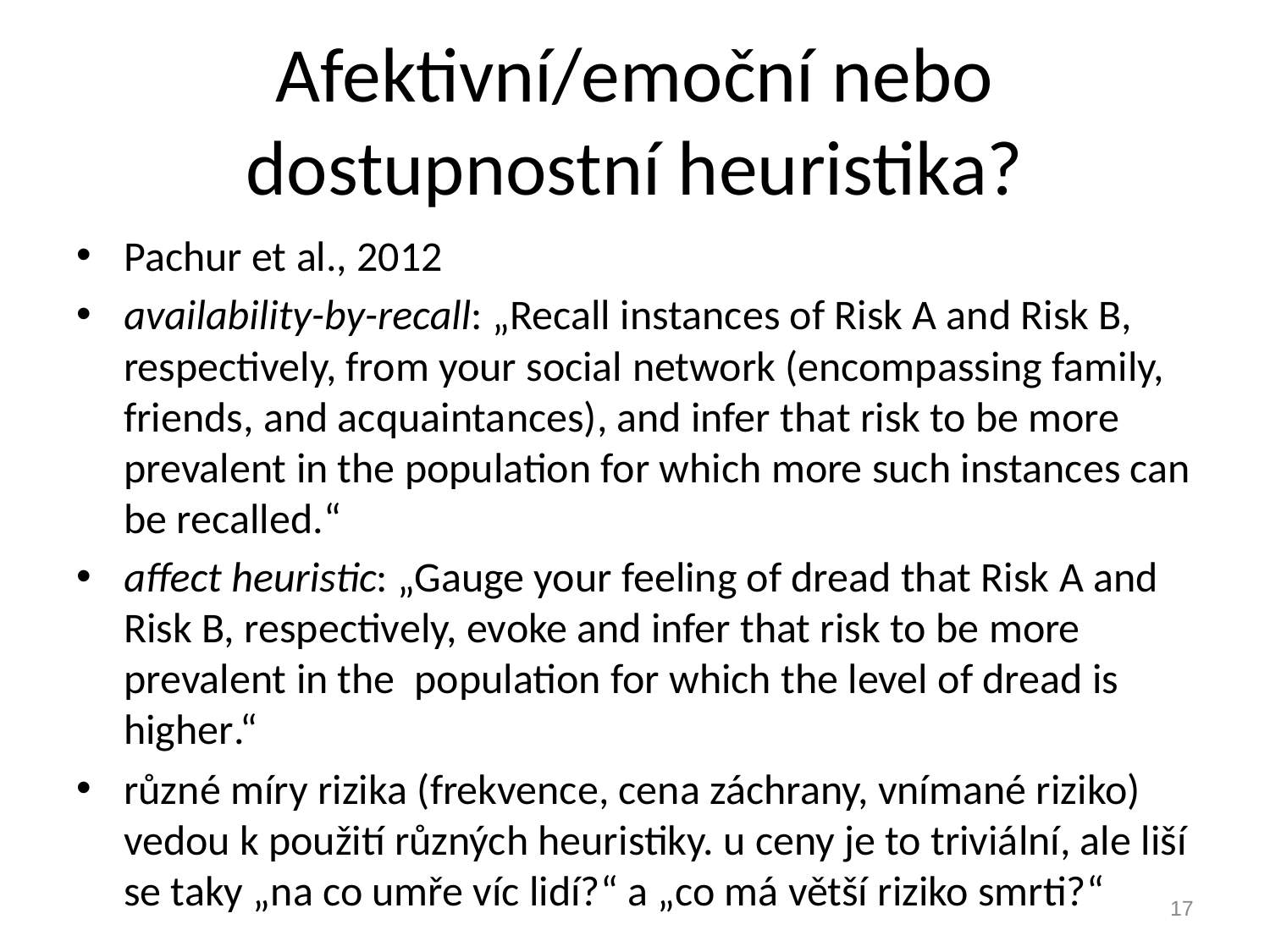

# Afektivní/emoční nebo dostupnostní heuristika?
Pachur et al., 2012
availability-by-recall: „Recall instances of Risk A and Risk B, respectively, from your social network (encompassing family, friends, and acquaintances), and infer that risk to be more prevalent in the population for which more such instances can be recalled.“
affect heuristic: „Gauge your feeling of dread that Risk A and Risk B, respectively, evoke and infer that risk to be more prevalent in the  population for which the level of dread is higher.“
různé míry rizika (frekvence, cena záchrany, vnímané riziko) vedou k použití různých heuristiky. u ceny je to triviální, ale liší se taky „na co umře víc lidí?“ a „co má větší riziko smrti?“
17